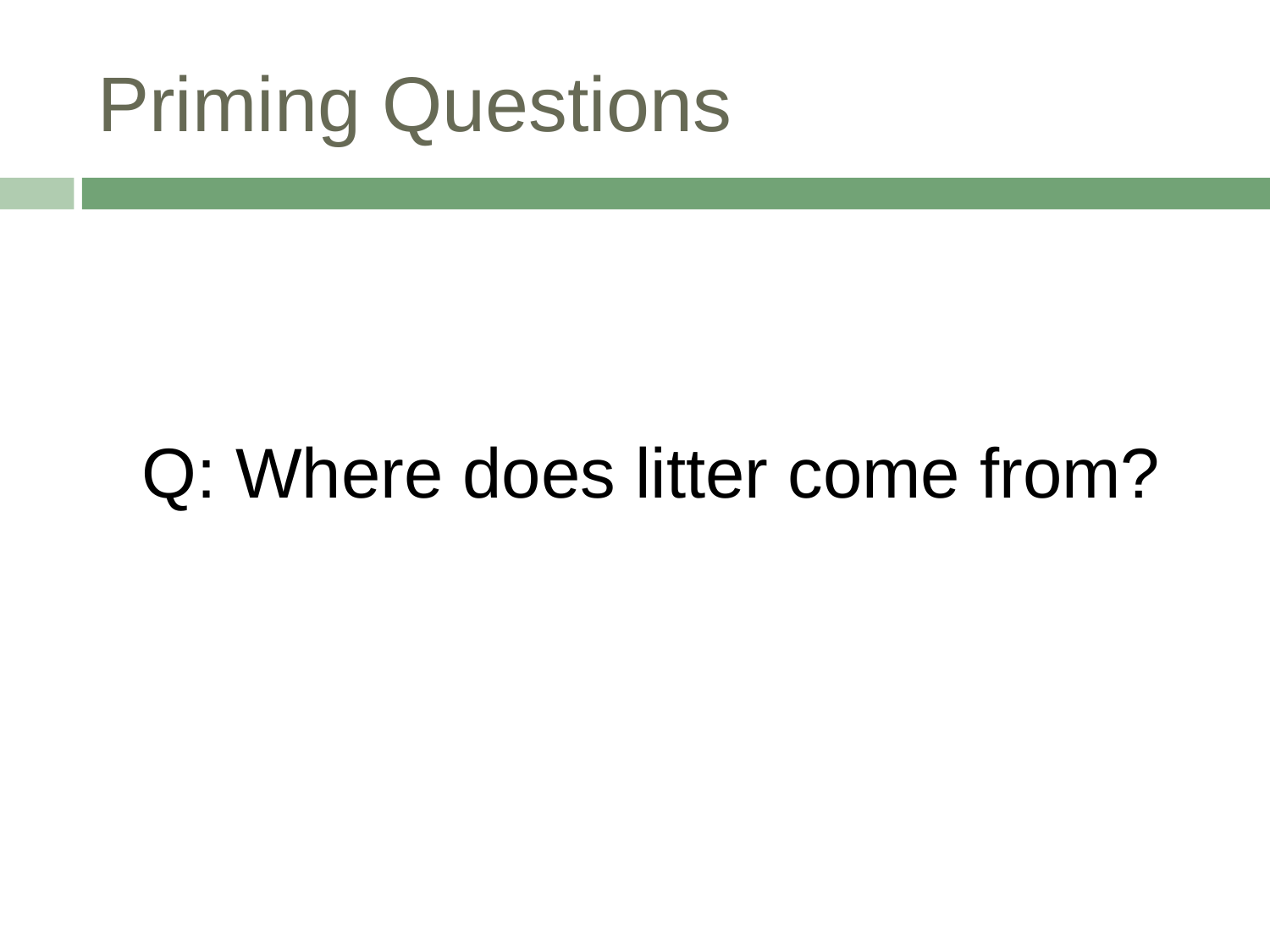

# Priming Questions
Q: Where does litter come from?